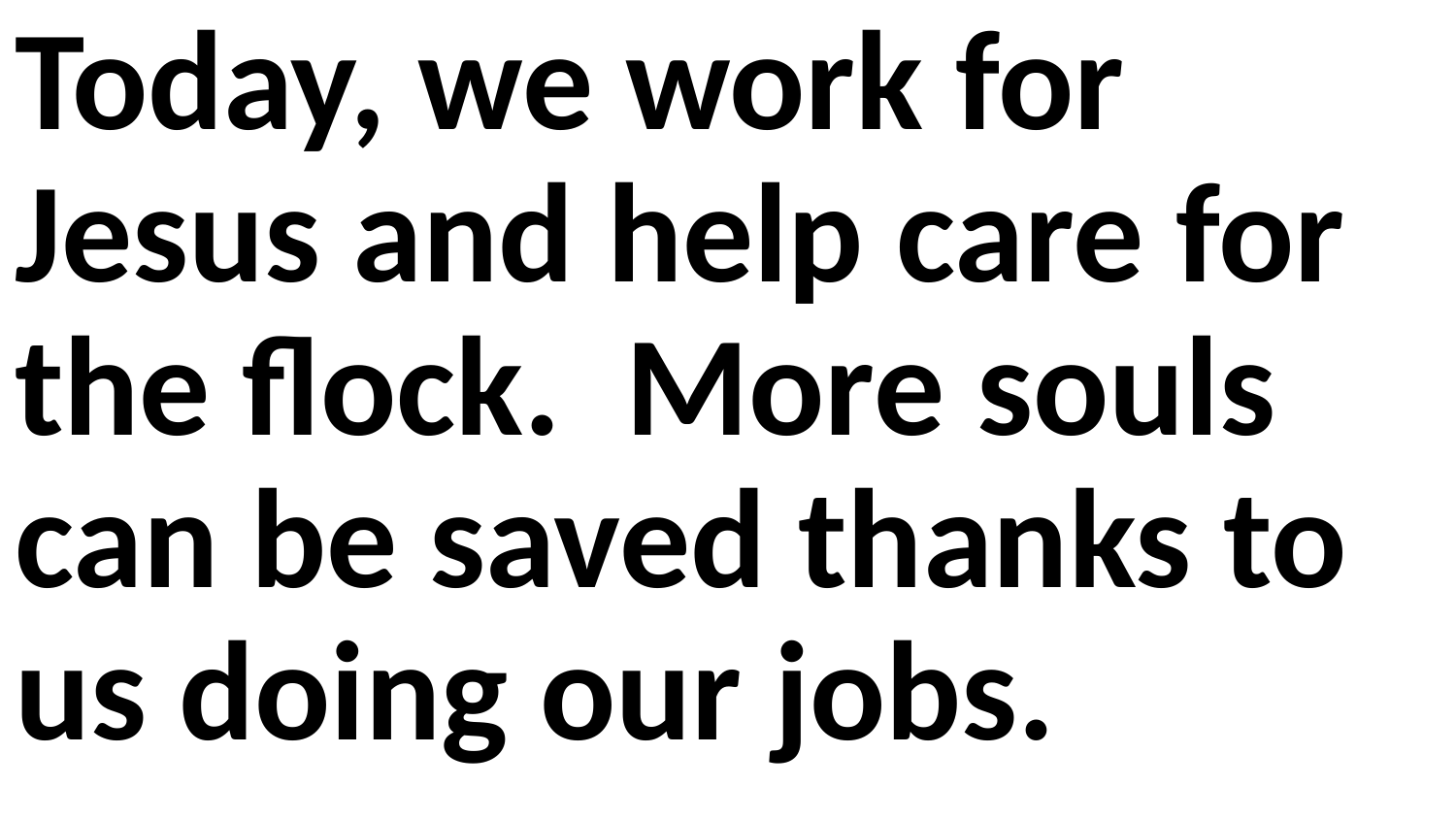

Today, we work for Jesus and help care for the flock.  More souls can be saved thanks to us doing our jobs.